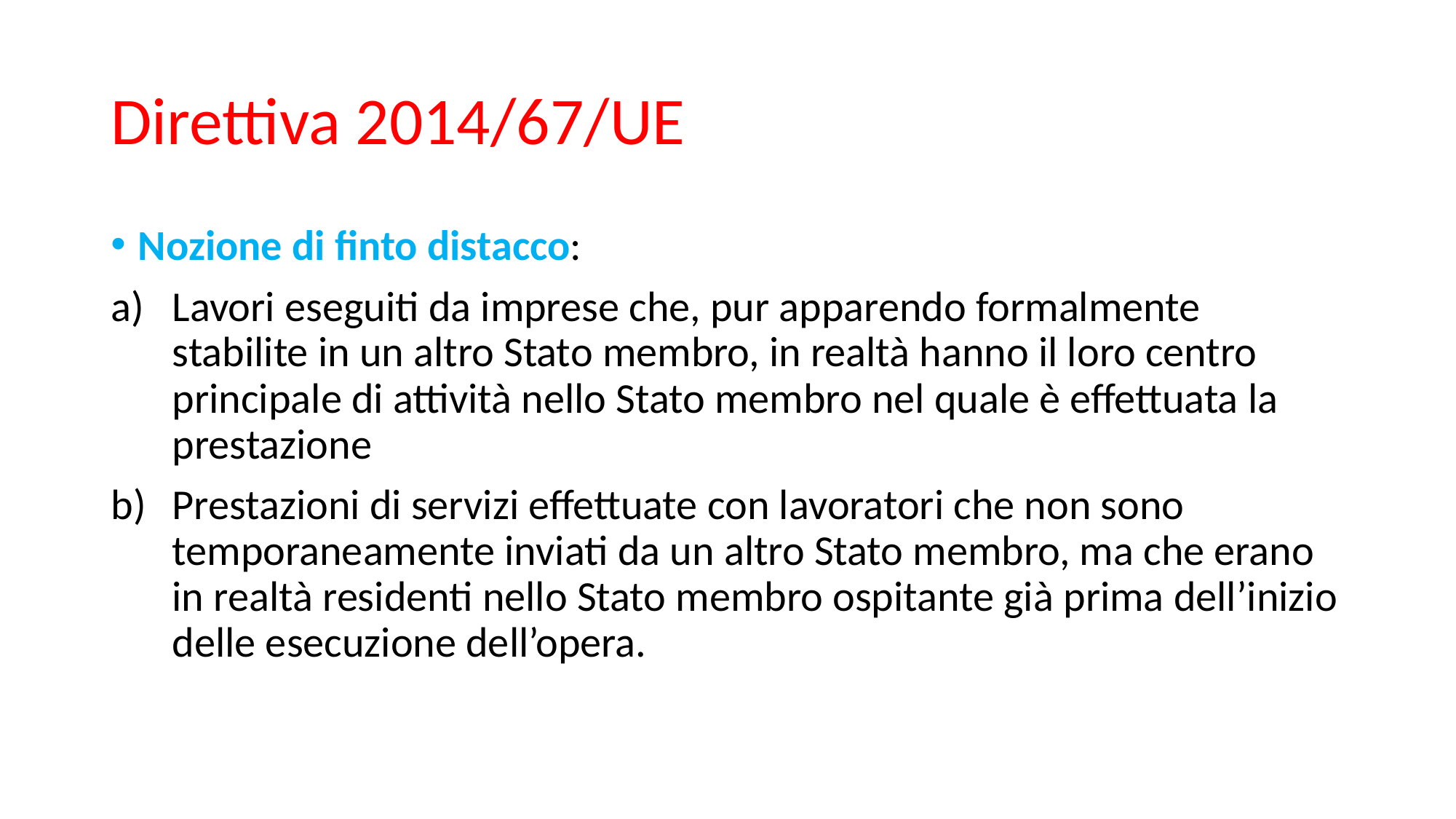

# Direttiva 2014/67/UE
Nozione di finto distacco:
Lavori eseguiti da imprese che, pur apparendo formalmente stabilite in un altro Stato membro, in realtà hanno il loro centro principale di attività nello Stato membro nel quale è effettuata la prestazione
Prestazioni di servizi effettuate con lavoratori che non sono temporaneamente inviati da un altro Stato membro, ma che erano in realtà residenti nello Stato membro ospitante già prima dell’inizio delle esecuzione dell’opera.